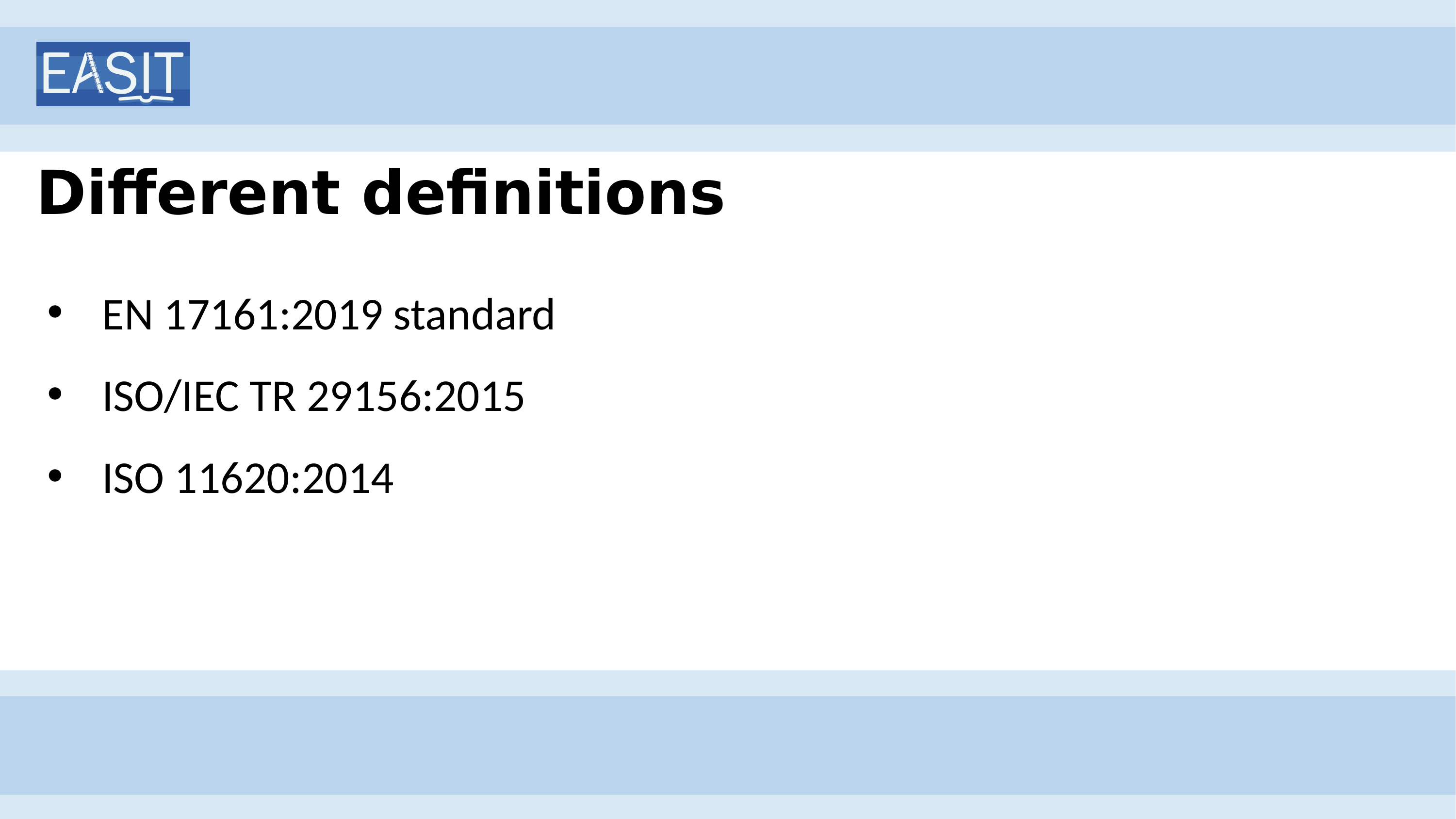

# Different definitions
EN 17161:2019 standard
ISO/IEC TR 29156:2015
ISO 11620:2014